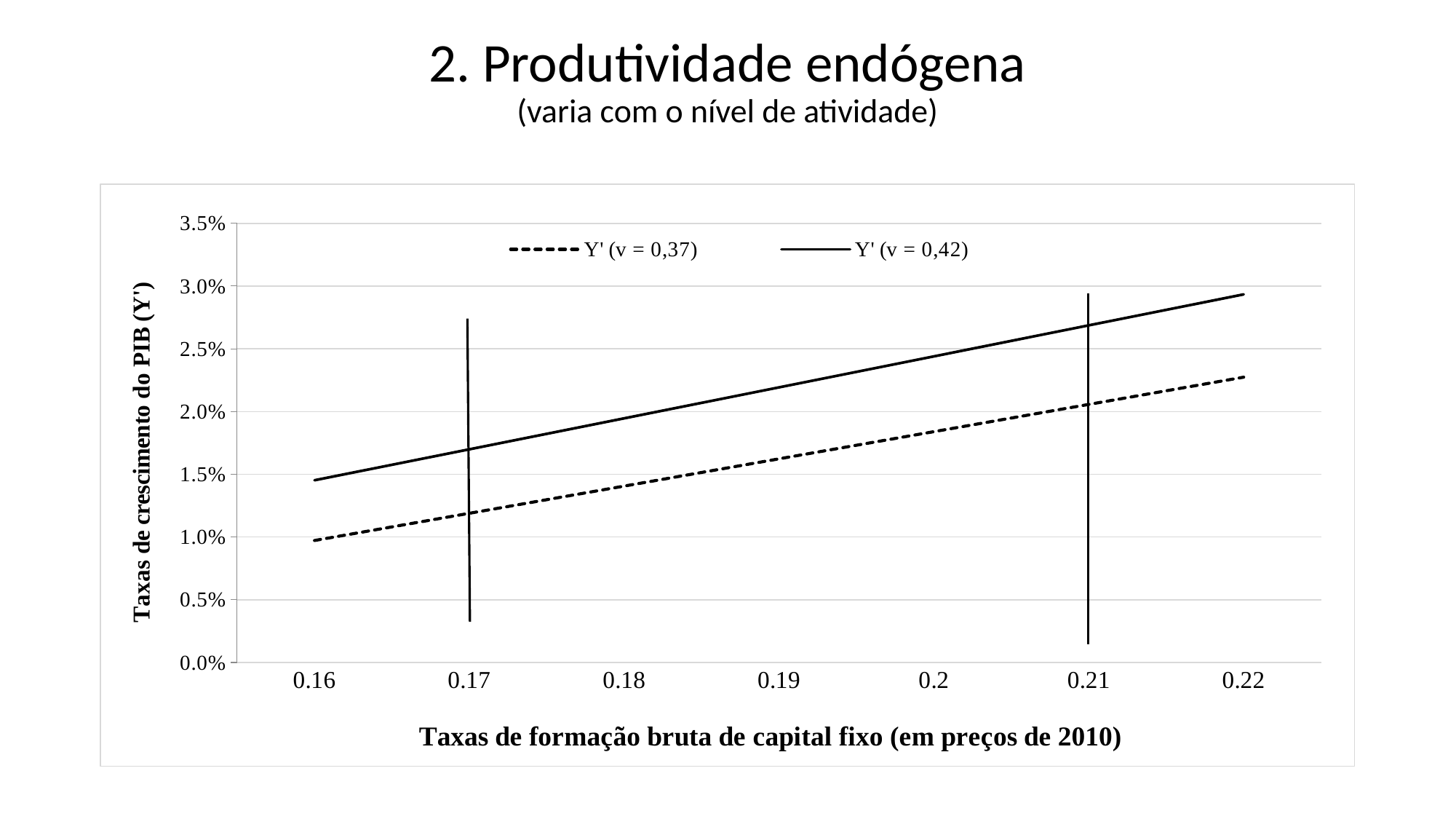

# 2. Produtividade endógena (varia com o nível de atividade)

### Chart

| Category |  |  |
|---|---|---|
| 0.16 | 0.00972 | 0.014519999999999998 |
| 0.17 | 0.011889999999999998 | 0.016989999999999998 |
| 0.18 | 0.014059999999999996 | 0.019459999999999998 |
| 0.19 | 0.01623 | 0.021929999999999998 |
| 0.2 | 0.0184 | 0.024399999999999998 |
| 0.21 | 0.020569999999999998 | 0.026869999999999998 |
| 0.22 | 0.022739999999999996 | 0.029339999999999998 |